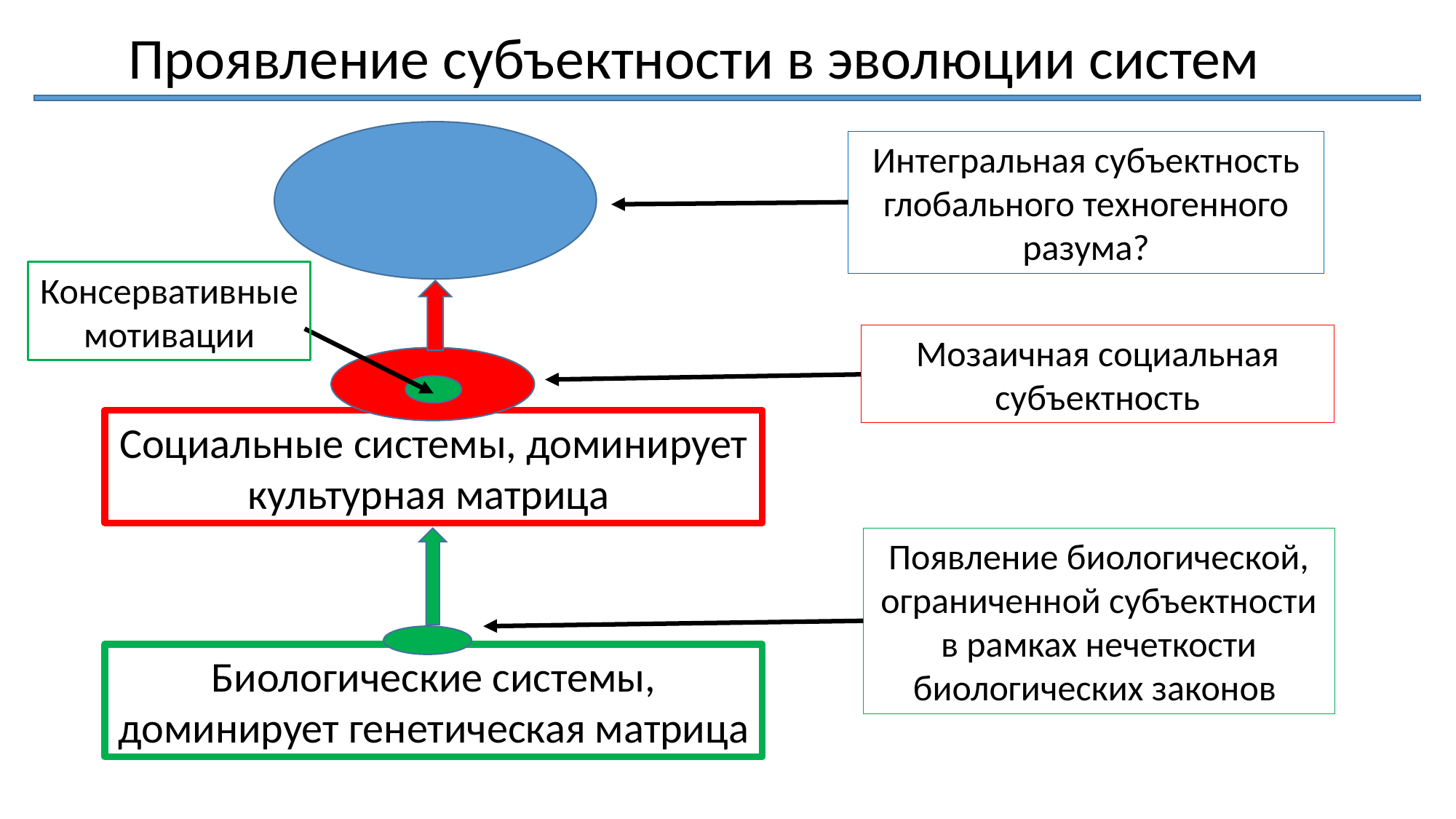

# Проявление субъектности в эволюции систем

Интегральная субъектность глобального техногенного разума?
Консервативные мотивации

Мозаичная социальная субъектность

Социальные системы, доминирует культурная матрица
Появление биологической, ограниченной субъектности в рамках нечеткости биологических законов

Биологические системы, доминирует генетическая матрица